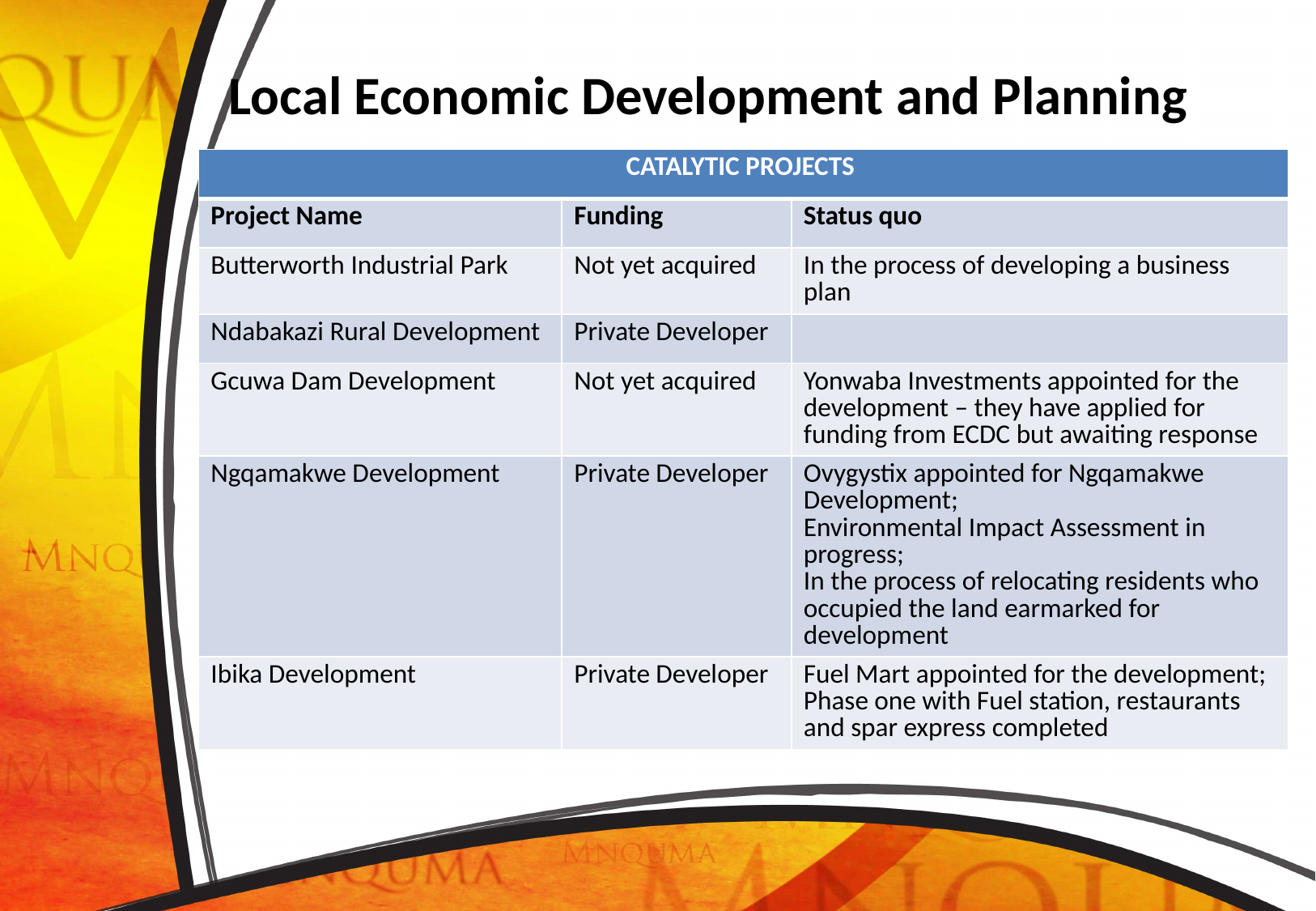

# Local Economic Development and Planning
| CATALYTIC PROJECTS |  |  |
| --- | --- | --- |
| Project Name | Funding | Status quo |
| Butterworth Industrial Park | Not yet acquired | In the process of developing a business plan |
| Ndabakazi Rural Development | Private Developer |  |
| Gcuwa Dam Development | Not yet acquired | Yonwaba Investments appointed for the development – they have applied for funding from ECDC but awaiting response |
| Ngqamakwe Development | Private Developer | Ovygystix appointed for Ngqamakwe Development; Environmental Impact Assessment in progress; In the process of relocating residents who occupied the land earmarked for development |
| Ibika Development | Private Developer | Fuel Mart appointed for the development; Phase one with Fuel station, restaurants and spar express completed |